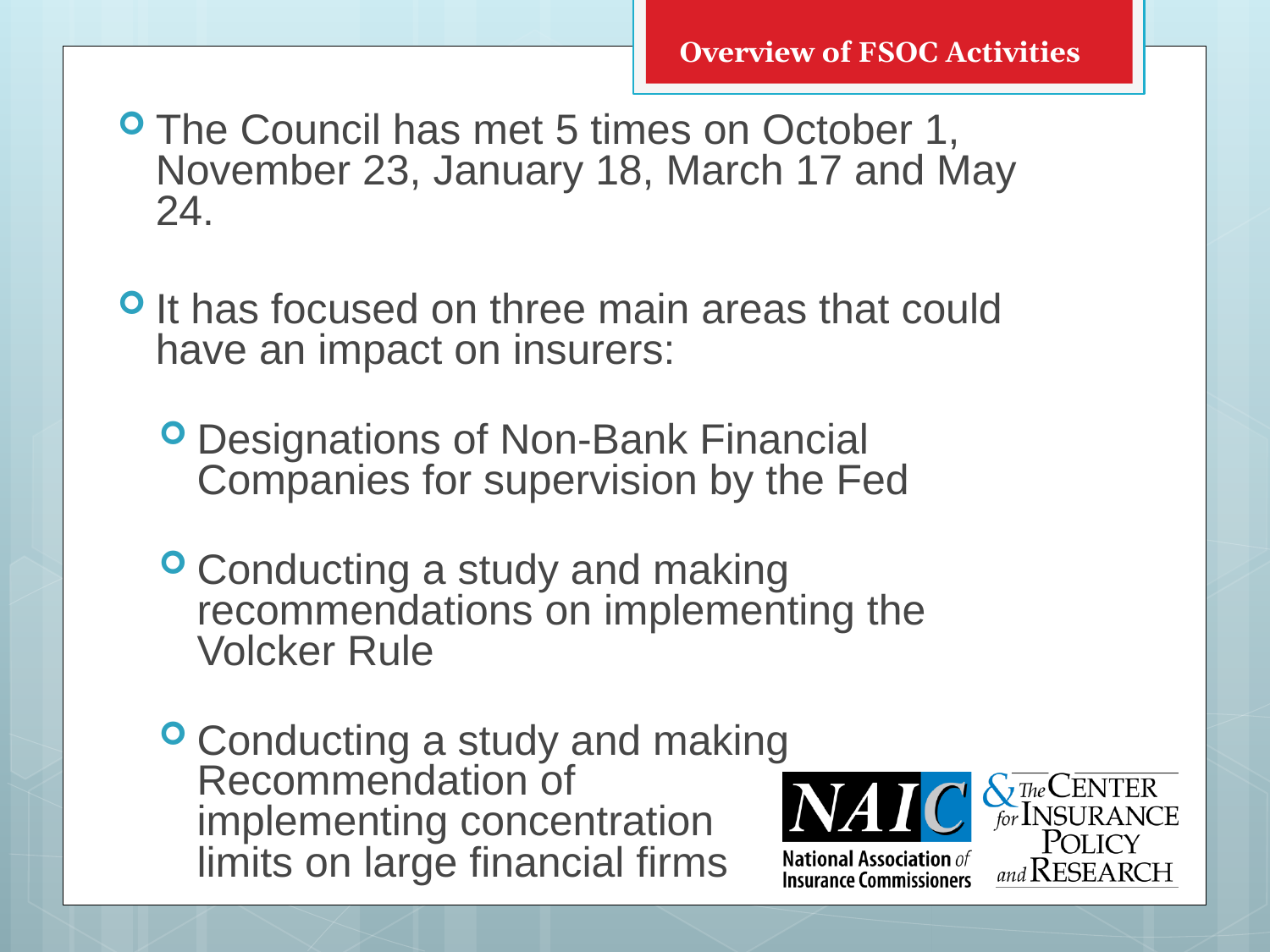

Overview of FSOC Activities
The Council has met 5 times on October 1, November 23, January 18, March 17 and May 24.

It has focused on three main areas that could have an impact on insurers:
Designations of Non-Bank Financial Companies for supervision by the Fed
Conducting a study and making recommendations on implementing the Volcker Rule
Conducting a study and making Recommendation of
implementing concentration
limits on large financial firms